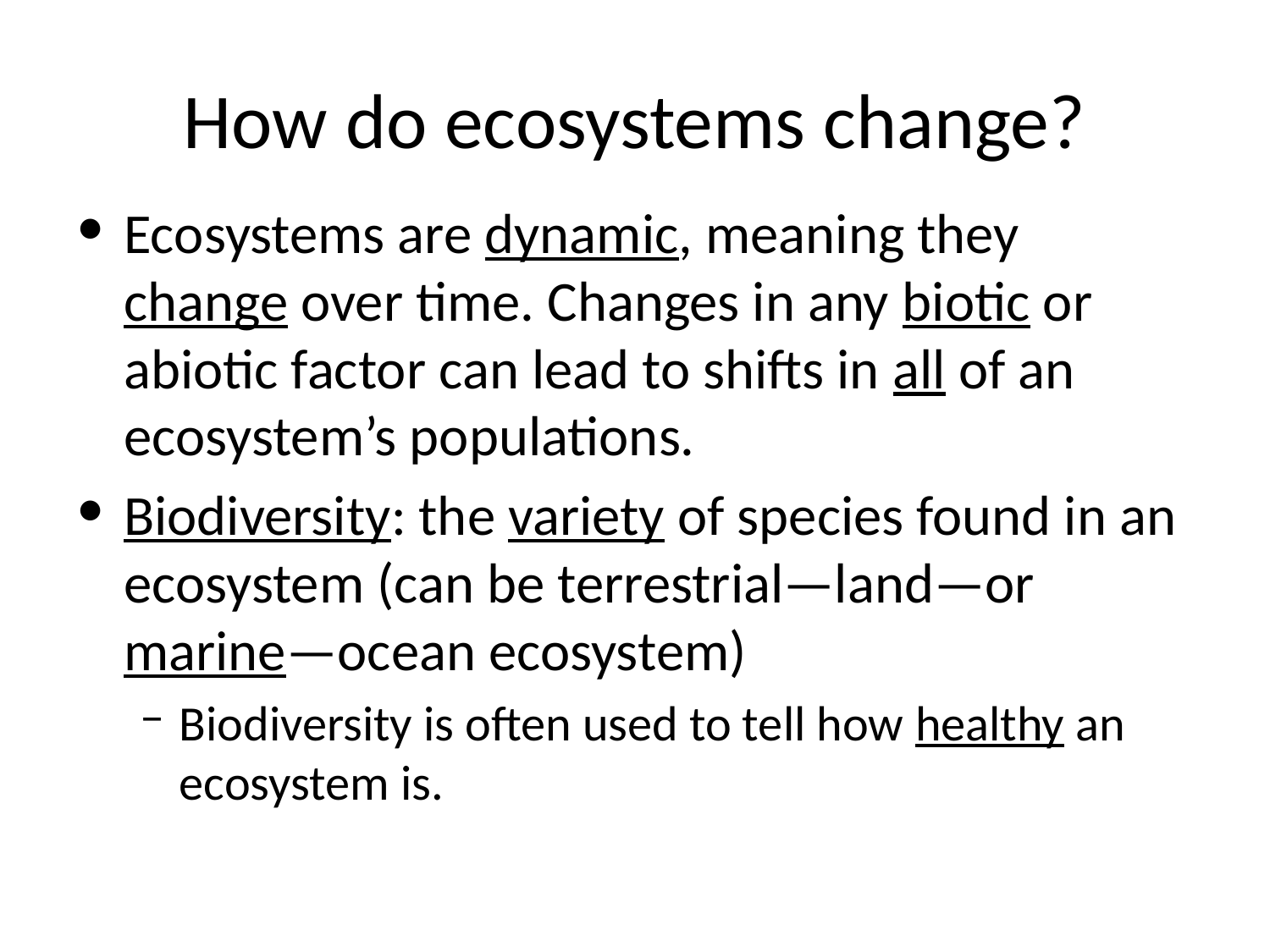

# How do ecosystems change?
Ecosystems are dynamic, meaning they change over time. Changes in any biotic or abiotic factor can lead to shifts in all of an ecosystem’s populations.
Biodiversity: the variety of species found in an ecosystem (can be terrestrial—land—or marine—ocean ecosystem)
Biodiversity is often used to tell how healthy an ecosystem is.